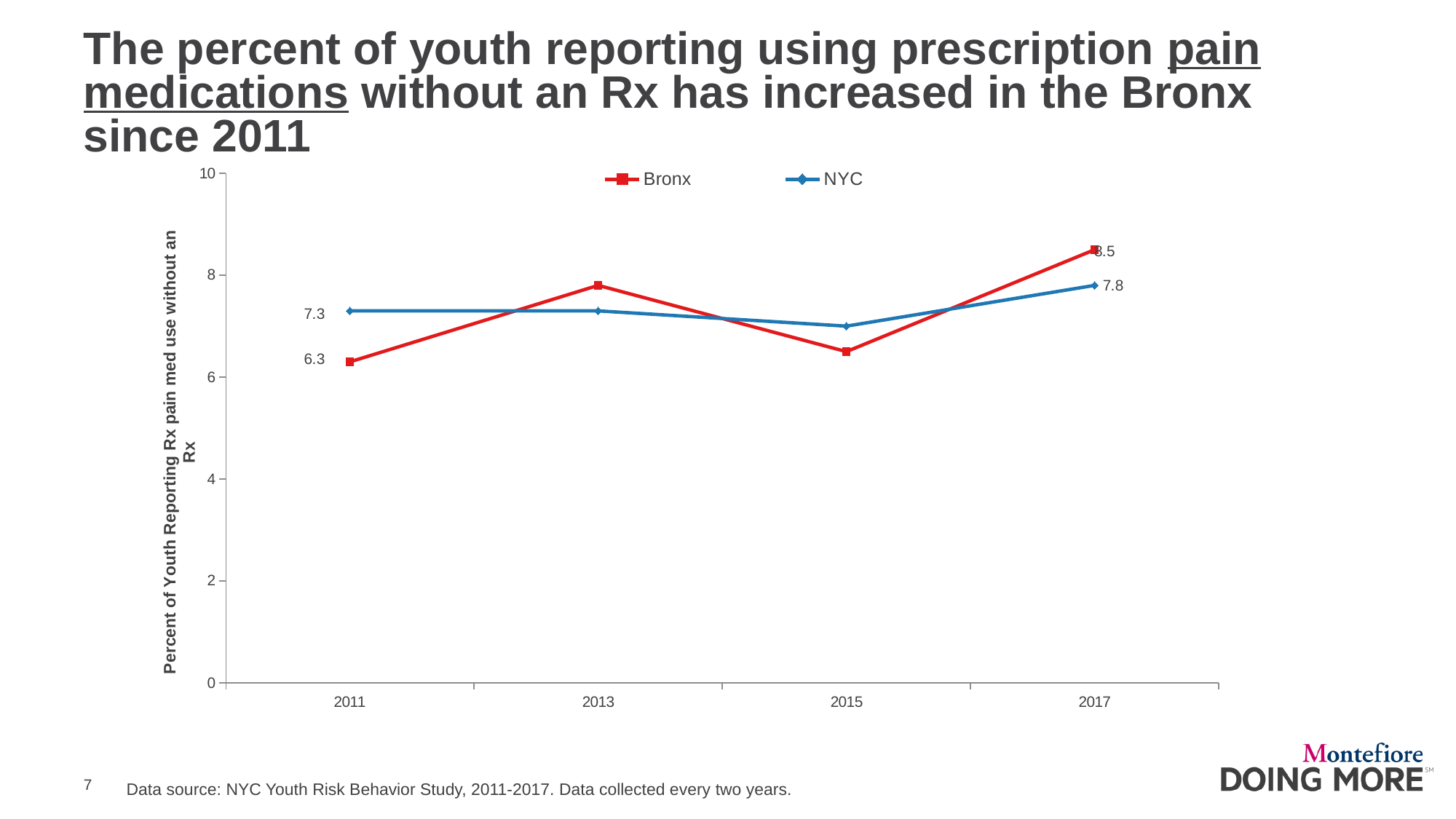

# The percent of youth reporting using prescription pain medications without an Rx has increased in the Bronx since 2011

### Chart

| Category | Bronx | NYC |
|---|---|---|
| 2011 | 6.3 | 7.3 |
| 2013 | 7.8 | 7.3 |
| 2015 | 6.5 | 7.0 |
| 2017 | 8.5 | 7.8 |
Data source: NYC Youth Risk Behavior Study, 2011-2017. Data collected every two years.